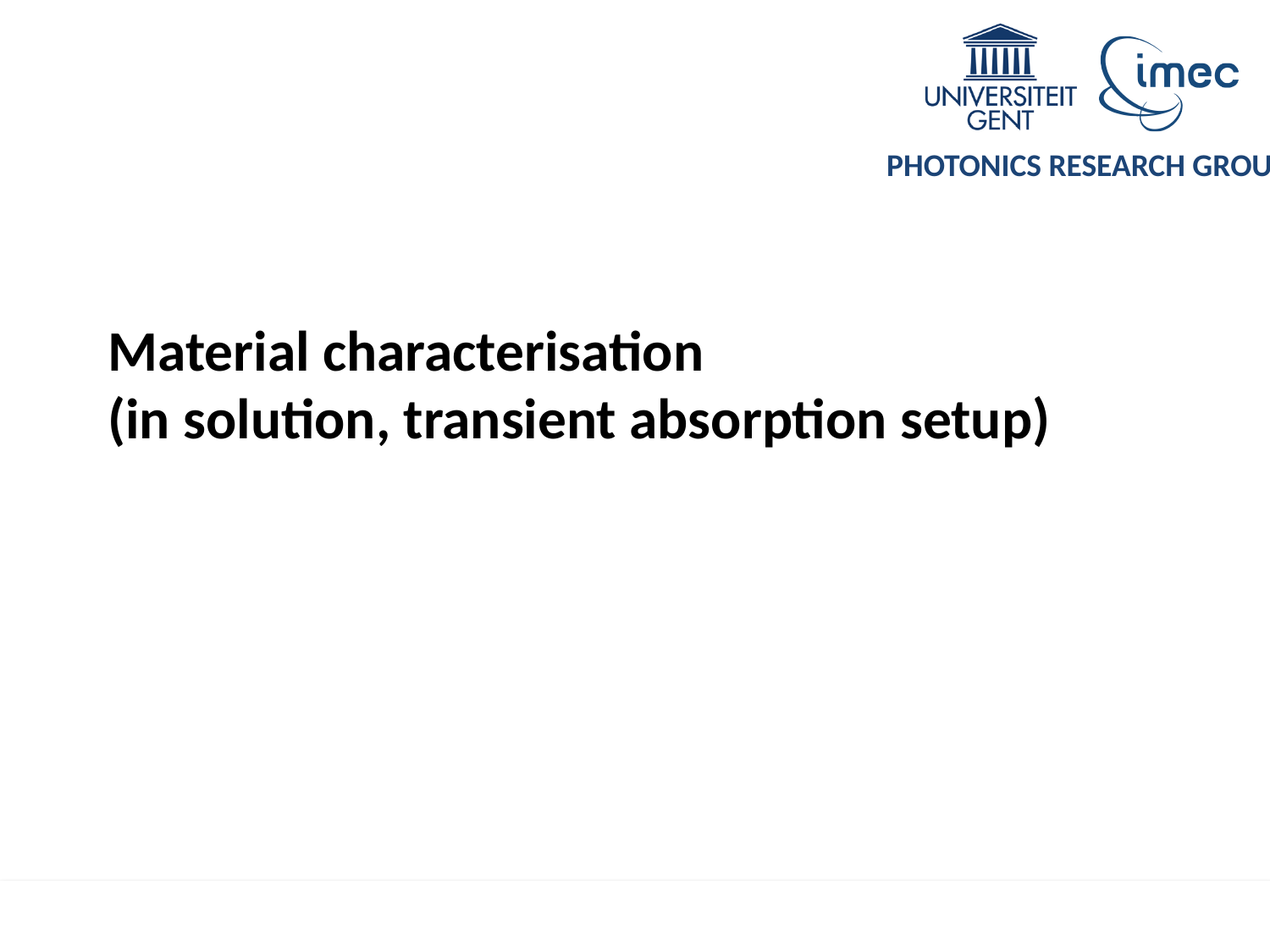

# Material characterisation (in solution, transient absorption setup)